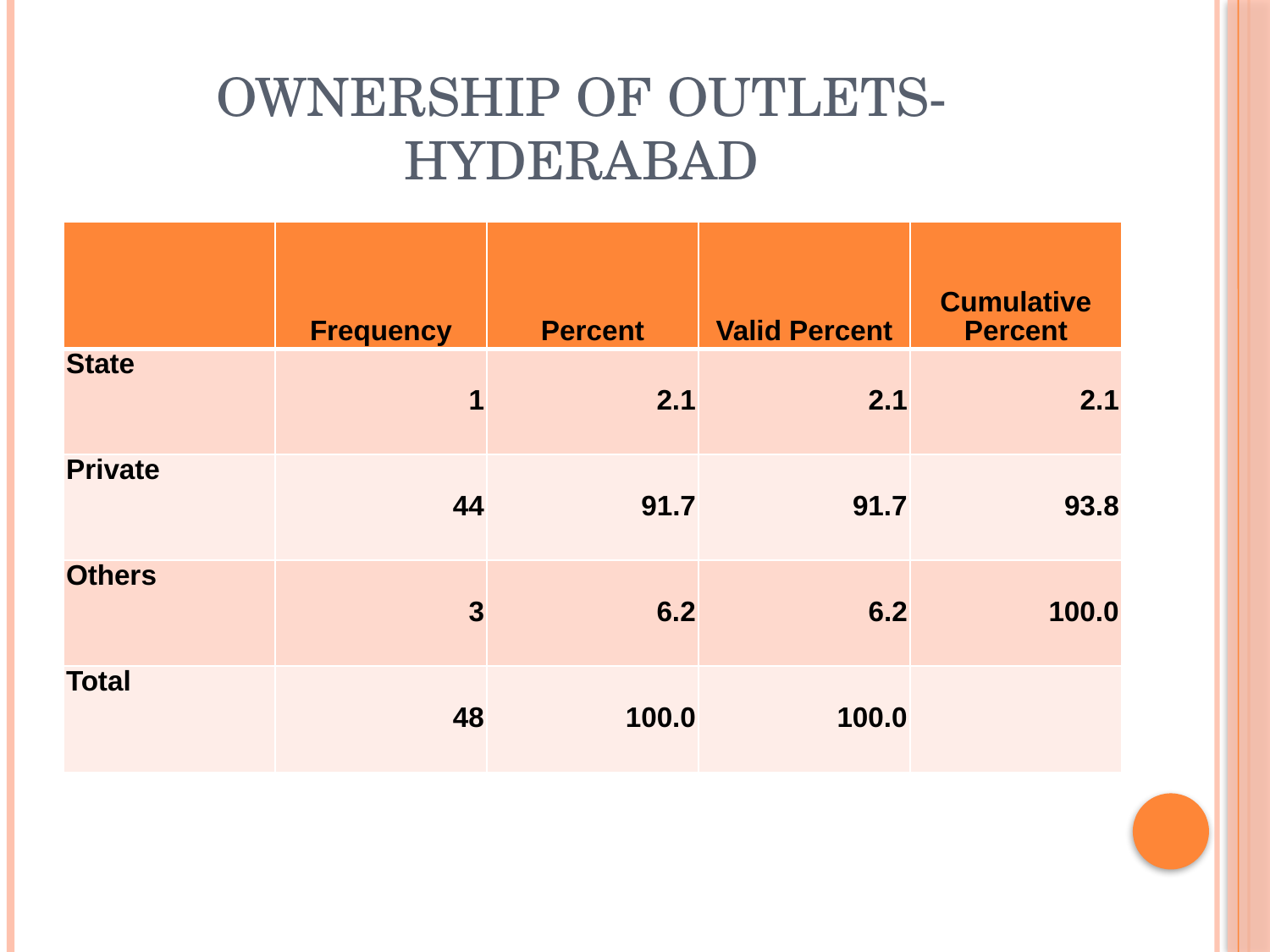

# OWNERSHIP OF OUTLETS- Hyderabad
|  | Frequency | Percent | Valid Percent | Cumulative Percent |
| --- | --- | --- | --- | --- |
| State | 1 | 2.1 | 2.1 | 2.1 |
| Private | 44 | 91.7 | 91.7 | 93.8 |
| Others | 3 | 6.2 | 6.2 | 100.0 |
| Total | 48 | 100.0 | 100.0 |  |